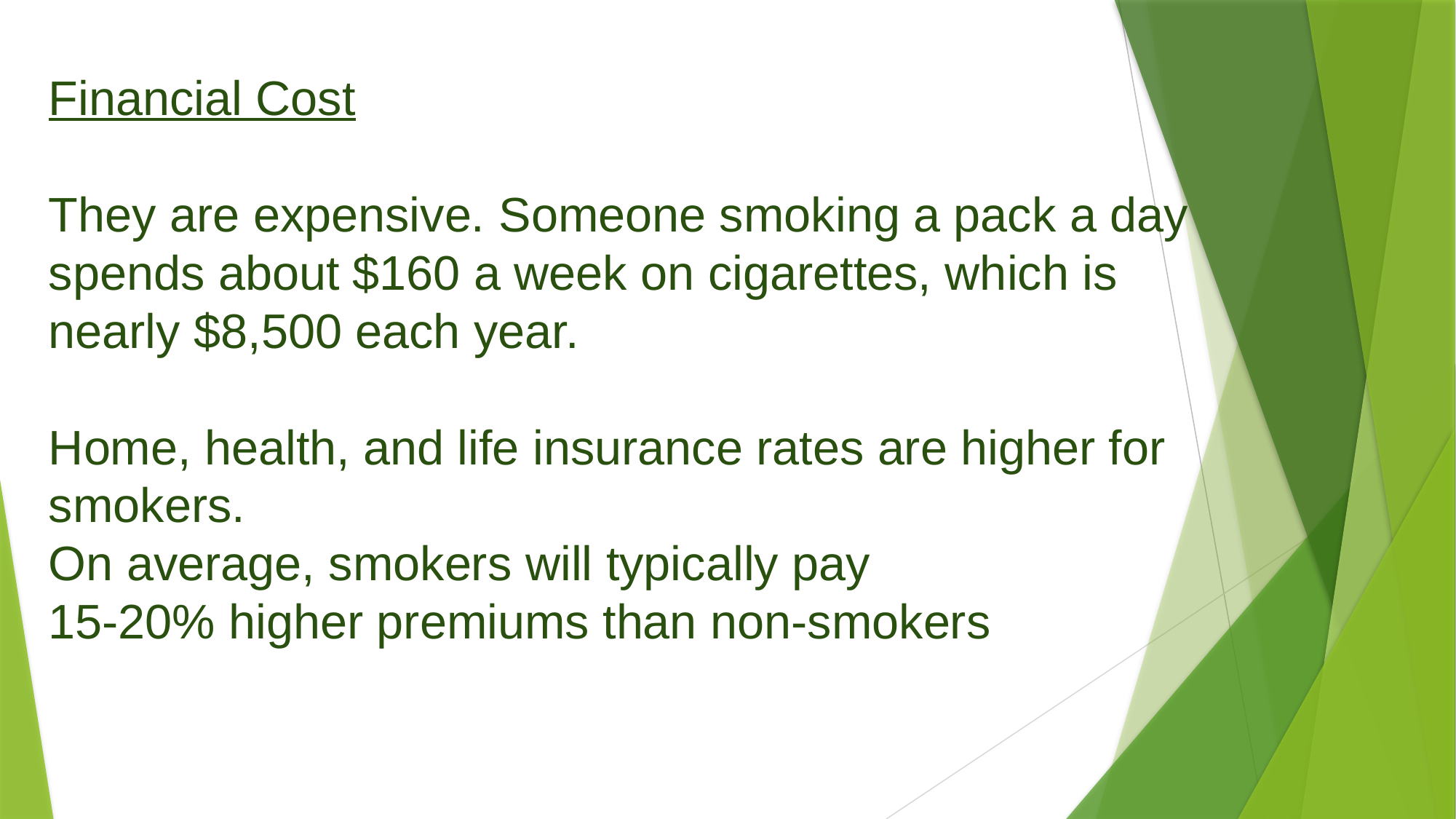

Financial Cost

They are expensive. Someone smoking a pack a day spends about $160 a week on cigarettes, which is nearly $8,500 each year.

Home, health, and life insurance rates are higher for smokers.
On average, smokers will typically pay
15-20% higher premiums than non-smokers